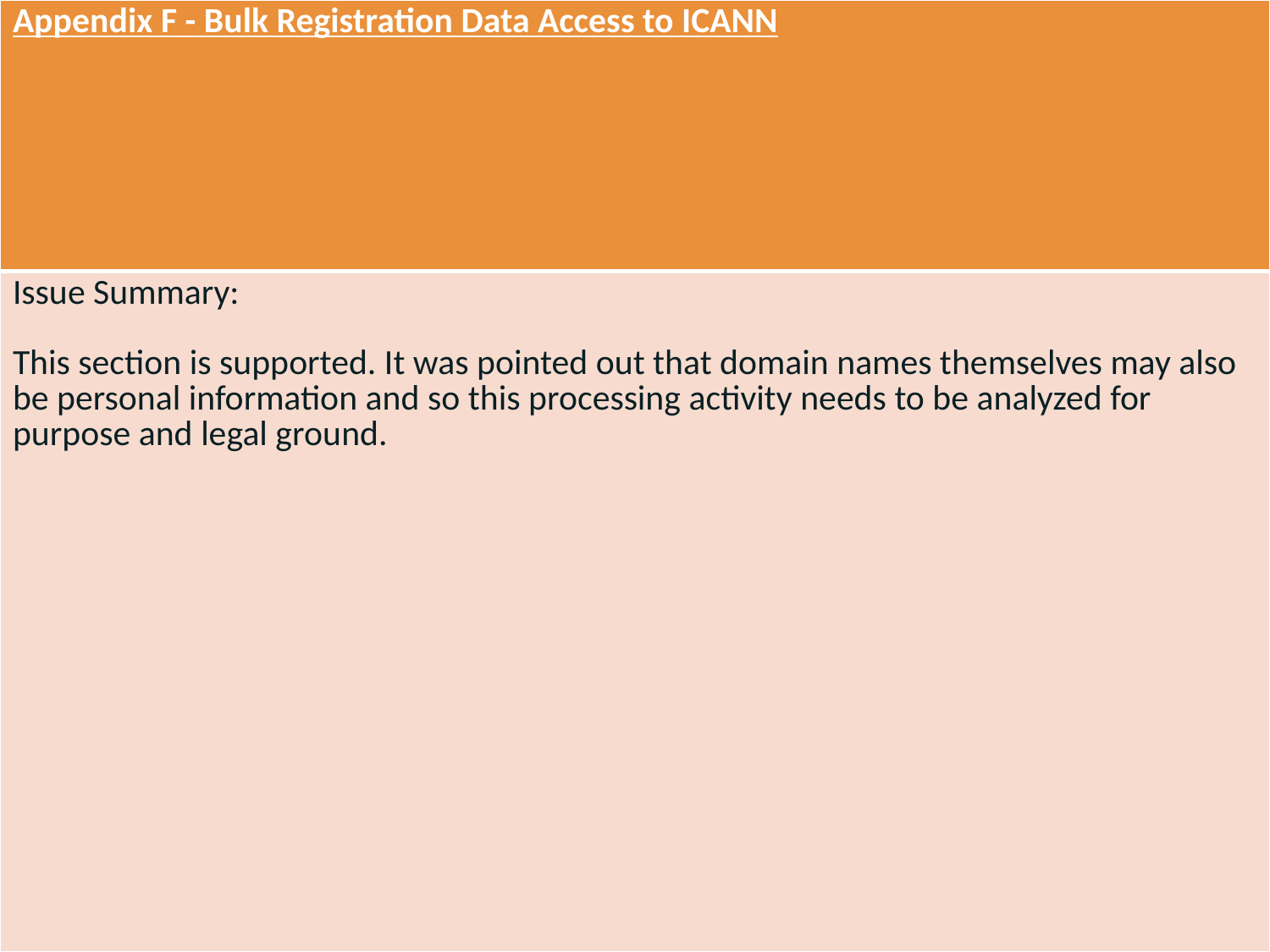

| Appendix F - Bulk Registration Data Access to ICANN |
| --- |
| Issue Summary: This section is supported. It was pointed out that domain names themselves may also be personal information and so this processing activity needs to be analyzed for purpose and legal ground. |
8/12/2018
12